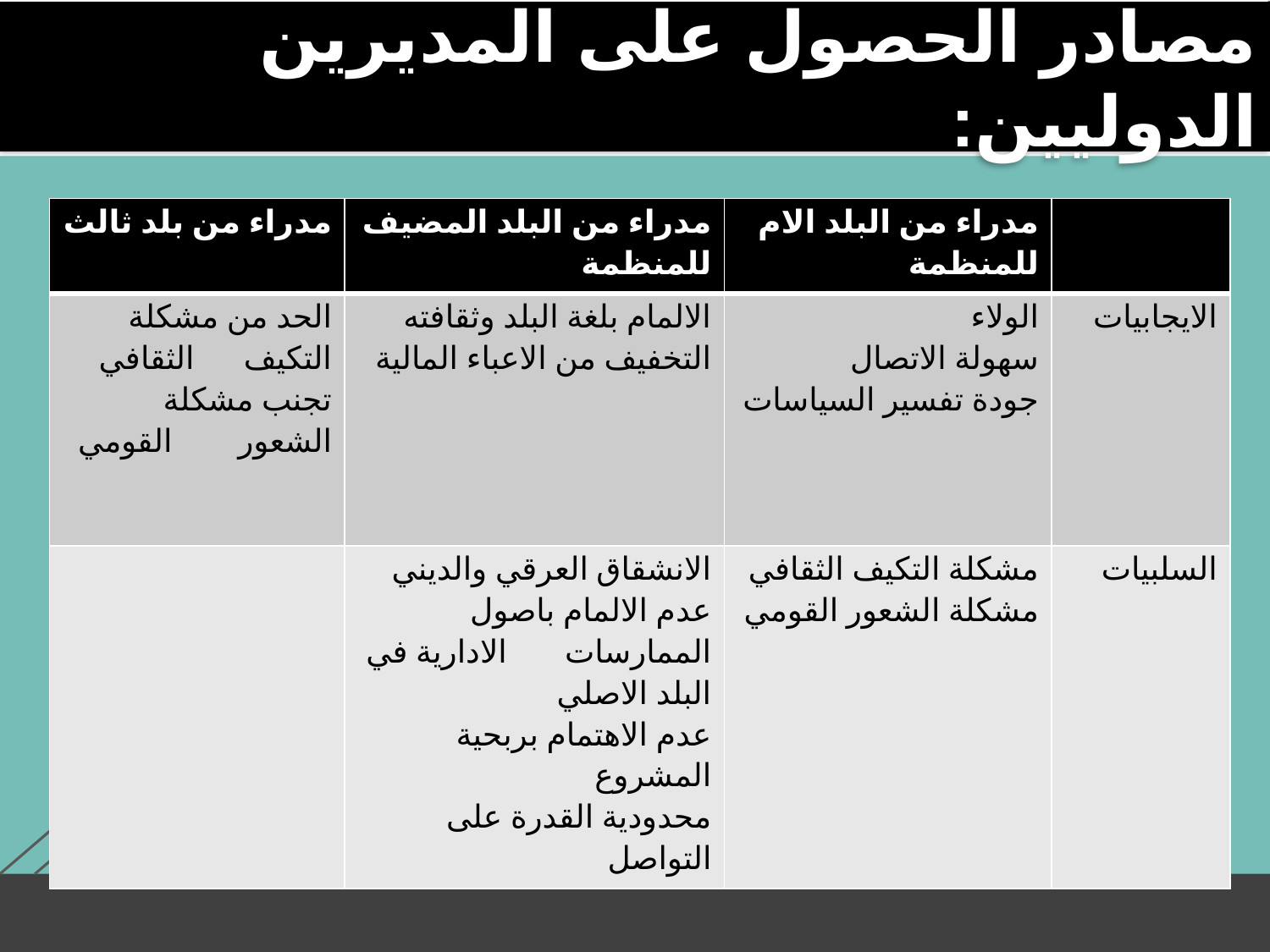

# مصادر الحصول على المديرين الدوليين:
| مدراء من بلد ثالث | مدراء من البلد المضيف للمنظمة | مدراء من البلد الام للمنظمة |  |
| --- | --- | --- | --- |
| الحد من مشكلة التكيف الثقافي تجنب مشكلة الشعور القومي | الالمام بلغة البلد وثقافته التخفيف من الاعباء المالية | الولاء سهولة الاتصال جودة تفسير السياسات | الايجابيات |
|  | الانشقاق العرقي والديني عدم الالمام باصول الممارسات الادارية في البلد الاصلي عدم الاهتمام بربحية المشروع محدودية القدرة على التواصل | مشكلة التكيف الثقافي مشكلة الشعور القومي | السلبيات |